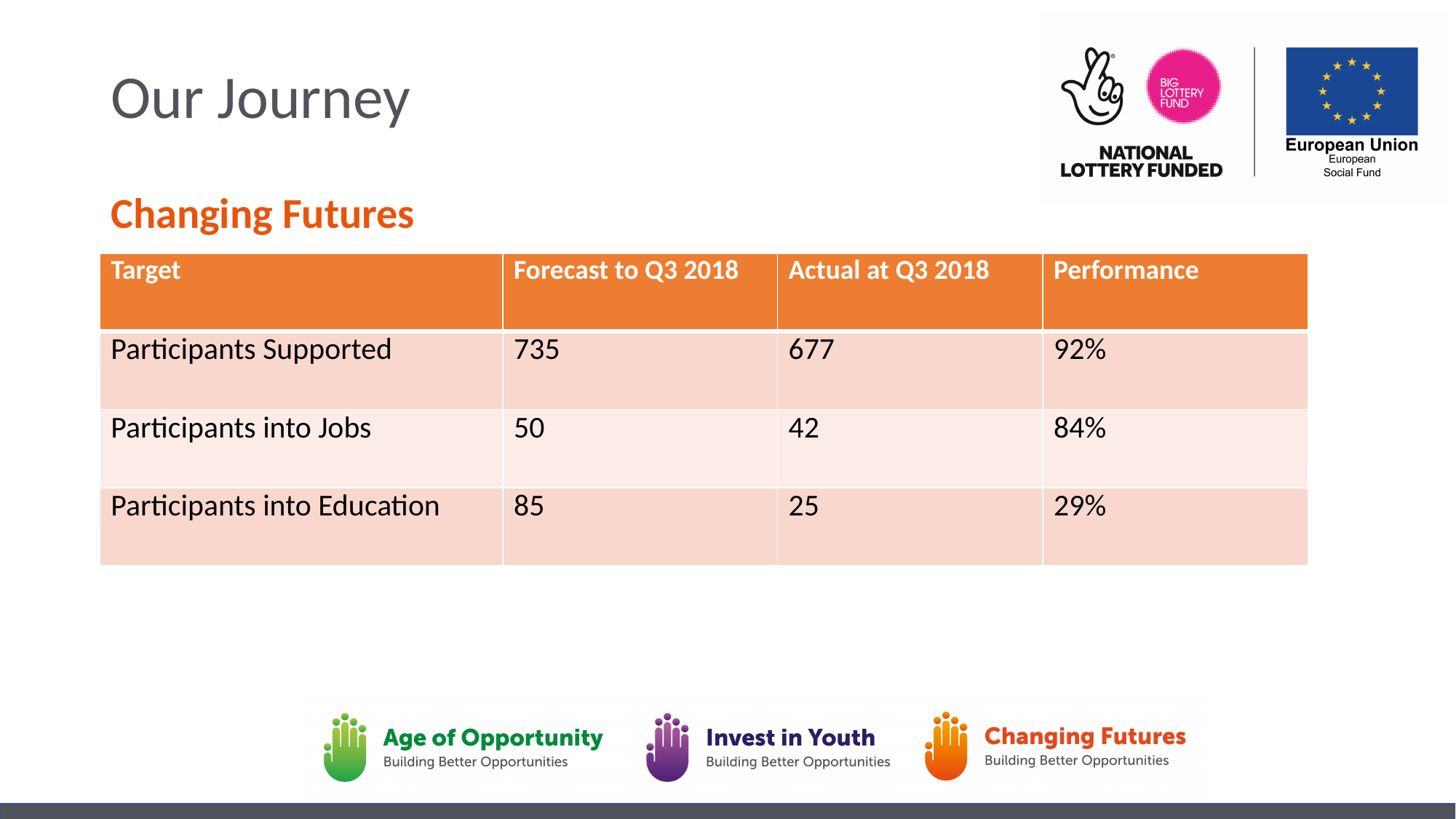

# Our Journey
Changing Futures

| Target | Forecast to Q3 2018 | Actual at Q3 2018 | Performance |
| --- | --- | --- | --- |
| Participants Supported | 735 | 677 | 92% |
| Participants into Jobs | 50 | 42 | 84% |
| Participants into Education | 85 | 25 | 29% |